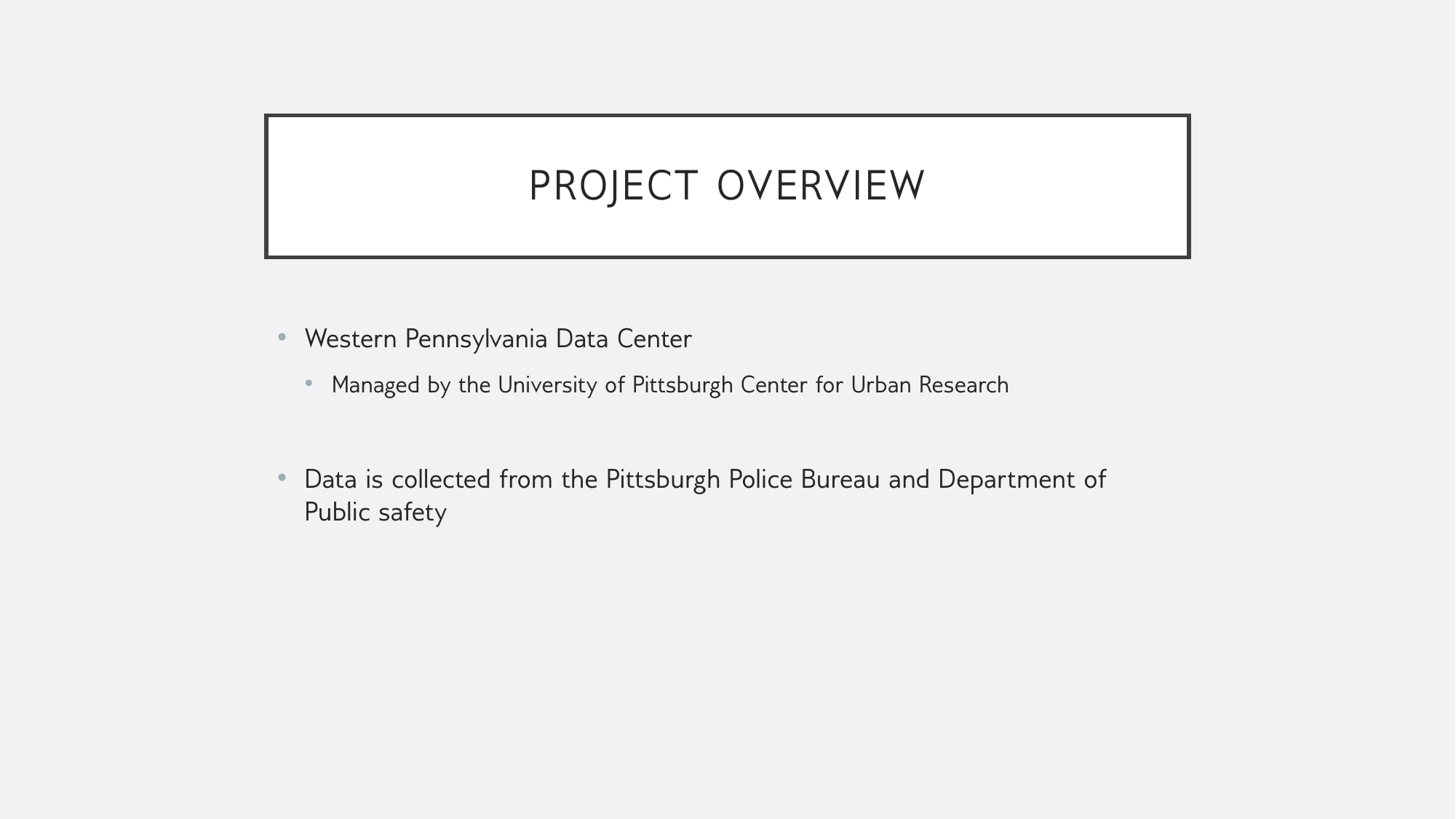

# Project Overview
Western Pennsylvania Data Center
Managed by the University of Pittsburgh Center for Urban Research

Data is collected from the Pittsburgh Police Bureau and Department of Public safety